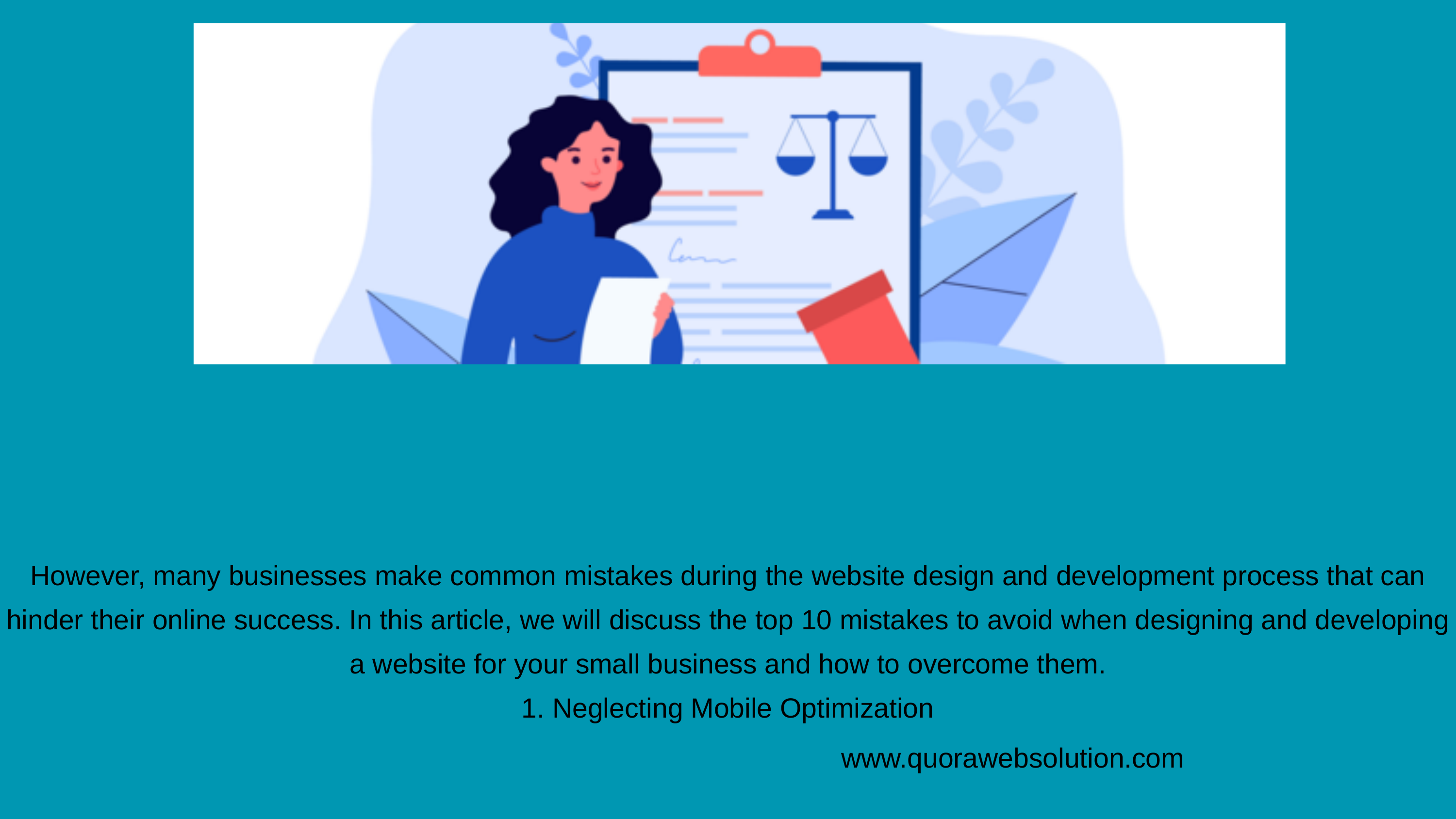

However, many businesses make common mistakes during the website design and development process that can hinder their online success. In this article, we will discuss the top 10 mistakes to avoid when designing and developing a website for your small business and how to overcome them.
1. Neglecting Mobile Optimization
www.quorawebsolution.com